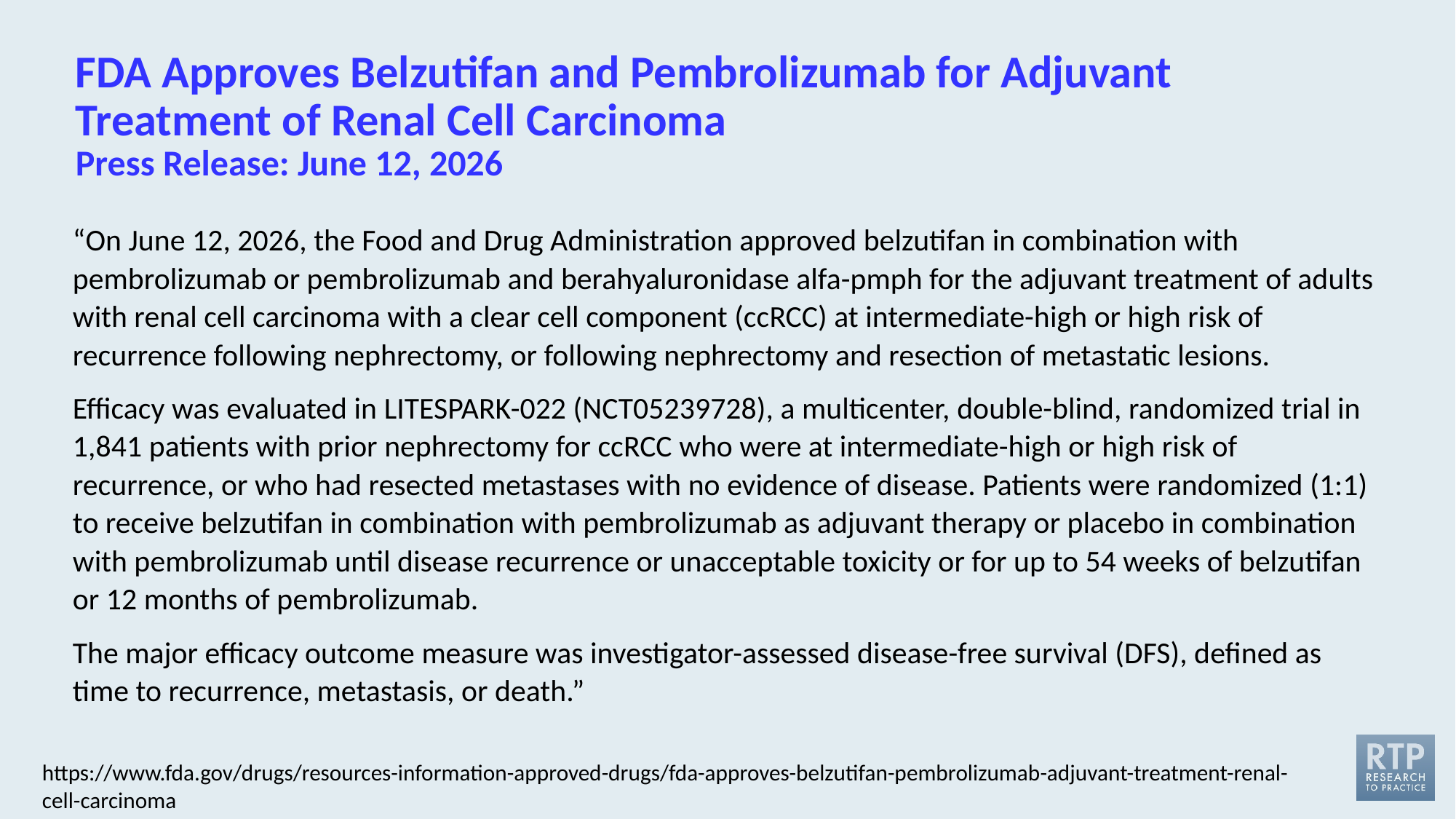

# FDA Approves Belzutifan and Pembrolizumab for Adjuvant Treatment of Renal Cell Carcinoma Press Release: June 12, 2026
“On June 12, 2026, the Food and Drug Administration approved belzutifan in combination with pembrolizumab or pembrolizumab and berahyaluronidase alfa-pmph for the adjuvant treatment of adults with renal cell carcinoma with a clear cell component (ccRCC) at intermediate-high or high risk of recurrence following nephrectomy, or following nephrectomy and resection of metastatic lesions.
Efficacy was evaluated in LITESPARK-022 (NCT05239728), a multicenter, double-blind, randomized trial in 1,841 patients with prior nephrectomy for ccRCC who were at intermediate-high or high risk of recurrence, or who had resected metastases with no evidence of disease. Patients were randomized (1:1) to receive belzutifan in combination with pembrolizumab as adjuvant therapy or placebo in combination with pembrolizumab until disease recurrence or unacceptable toxicity or for up to 54 weeks of belzutifan or 12 months of pembrolizumab.
The major efficacy outcome measure was investigator-assessed disease-free survival (DFS), defined as time to recurrence, metastasis, or death.”
https://www.fda.gov/drugs/resources-information-approved-drugs/fda-approves-belzutifan-pembrolizumab-adjuvant-treatment-renal-cell-carcinoma